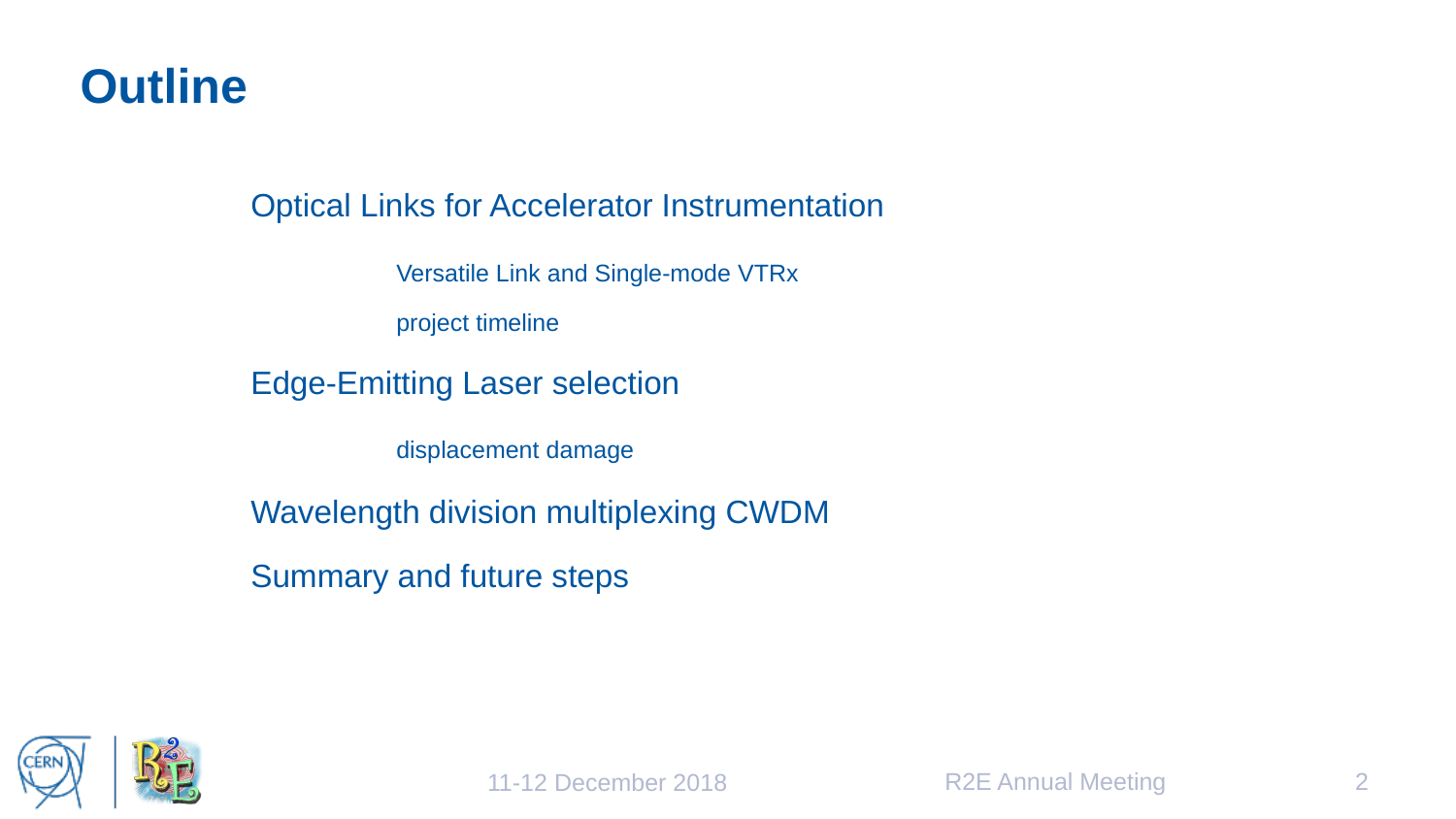

# Outline
Optical Links for Accelerator Instrumentation
	Versatile Link and Single-mode VTRx
	project timeline
Edge-Emitting Laser selection
	displacement damage
Wavelength division multiplexing CWDM
Summary and future steps
R2E Annual Meeting
2
11-12 December 2018